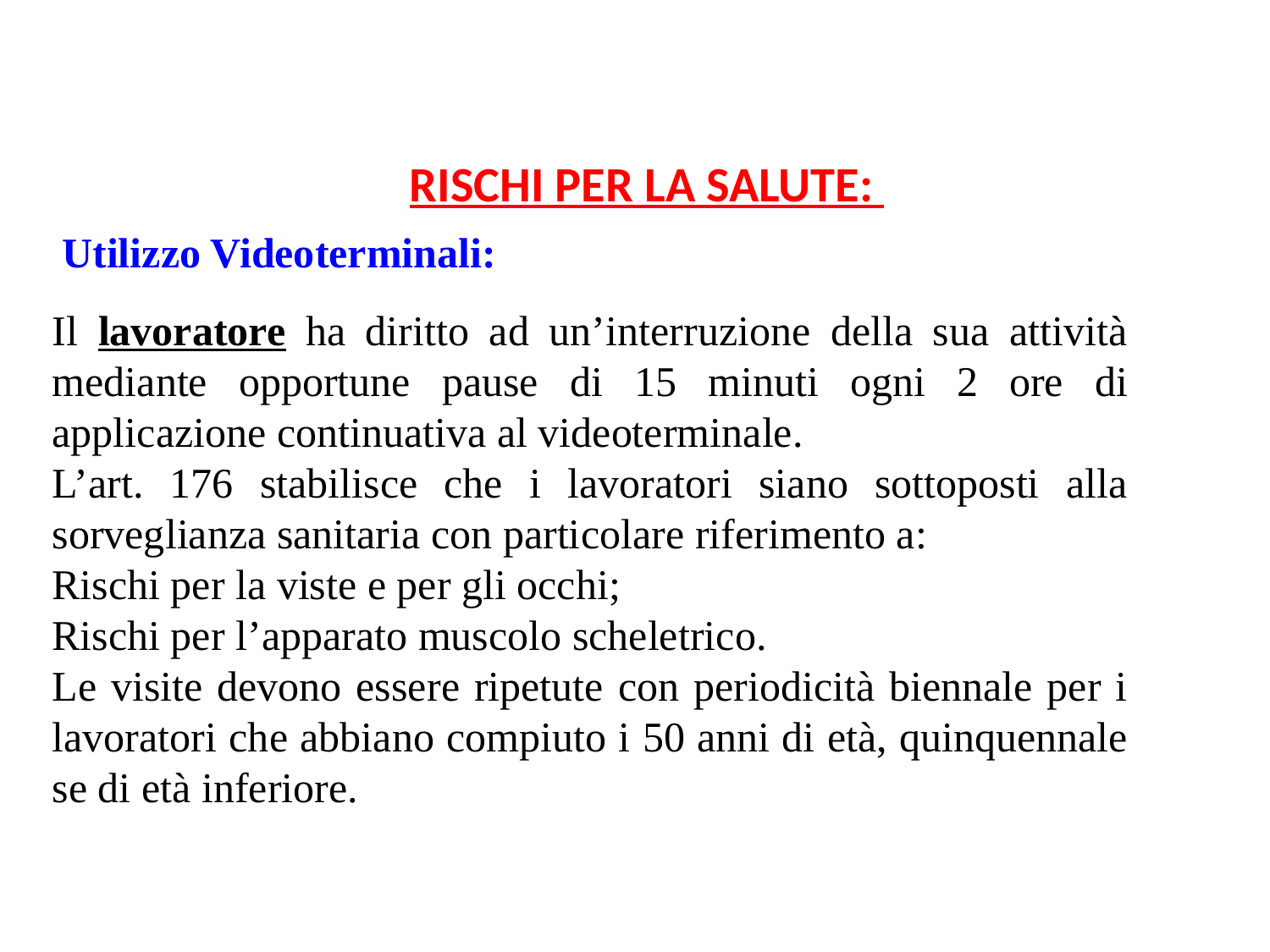

RISCHI PER LA SALUTE:

Utilizzo Videoterminali:

Il lavoratore ha diritto ad un’interruzione della sua attività mediante opportune pause di 15 minuti ogni 2 ore di applicazione continuativa al videoterminale.
L’art. 176 stabilisce che i lavoratori siano sottoposti alla sorveglianza sanitaria con particolare riferimento a:
Rischi per la viste e per gli occhi;
Rischi per l’apparato muscolo scheletrico.
Le visite devono essere ripetute con periodicità biennale per i lavoratori che abbiano compiuto i 50 anni di età, quinquennale se di età inferiore.